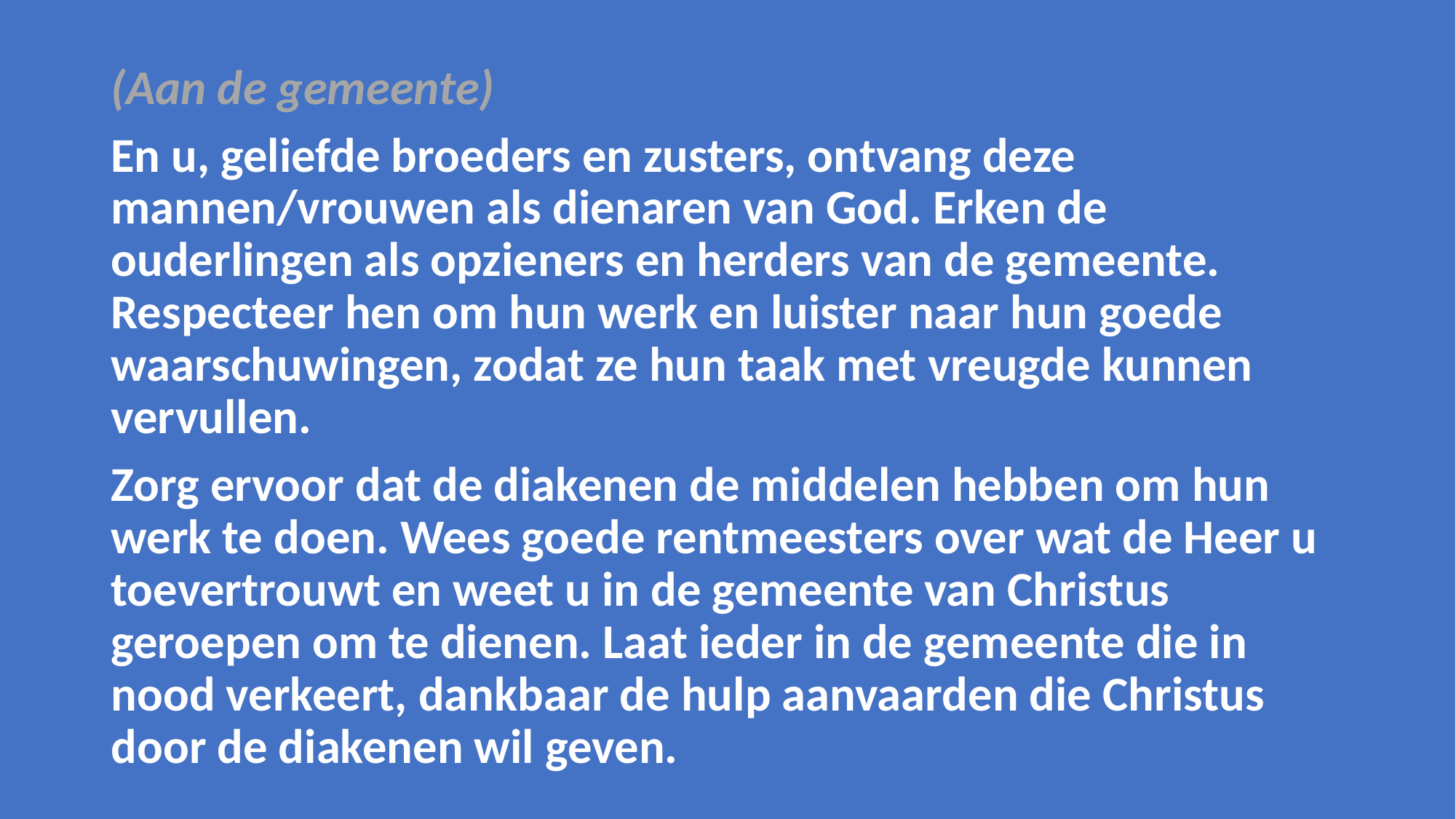

(Aan de gemeente)
En u, geliefde broeders en zusters, ontvang deze mannen/vrouwen als dienaren van God. Erken de ouderlingen als opzieners en herders van de gemeente. Respecteer hen om hun werk en luister naar hun goede waarschuwingen, zodat ze hun taak met vreugde kunnen vervullen.
Zorg ervoor dat de diakenen de middelen hebben om hun werk te doen. Wees goede rentmeesters over wat de Heer u toevertrouwt en weet u in de gemeente van Christus geroepen om te dienen. Laat ieder in de gemeente die in nood verkeert, dankbaar de hulp aanvaarden die Christus door de diakenen wil geven.